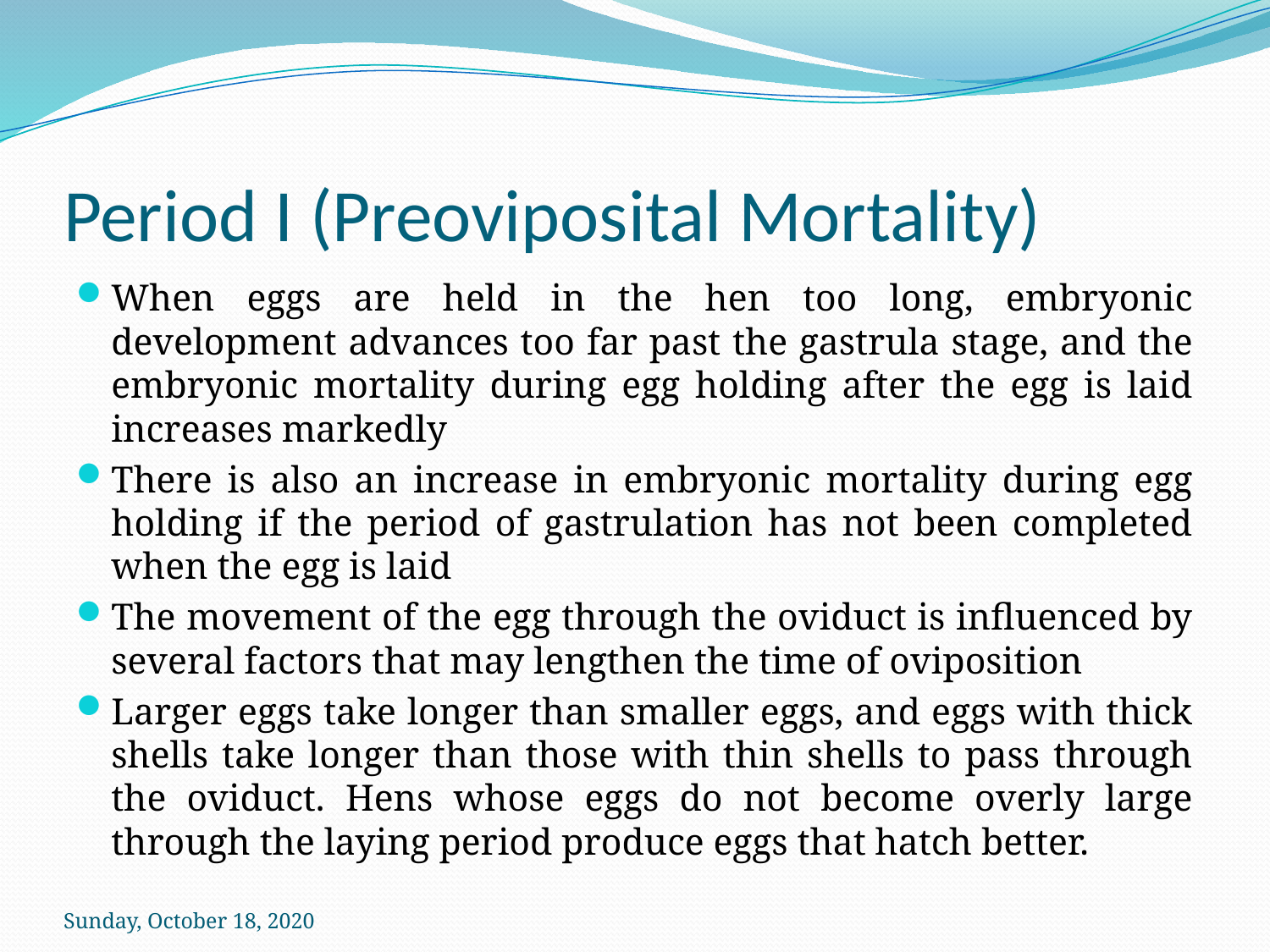

# Period I (Preoviposital Mortality)
When eggs are held in the hen too long, embryonic development advances too far past the gastrula stage, and the embryonic mortality during egg holding after the egg is laid increases markedly
There is also an increase in embryonic mortality during egg holding if the period of gastrulation has not been completed when the egg is laid
The movement of the egg through the oviduct is influenced by several factors that may lengthen the time of oviposition
Larger eggs take longer than smaller eggs, and eggs with thick shells take longer than those with thin shells to pass through the oviduct. Hens whose eggs do not become overly large through the laying period produce eggs that hatch better.

Sunday, October 18, 2020